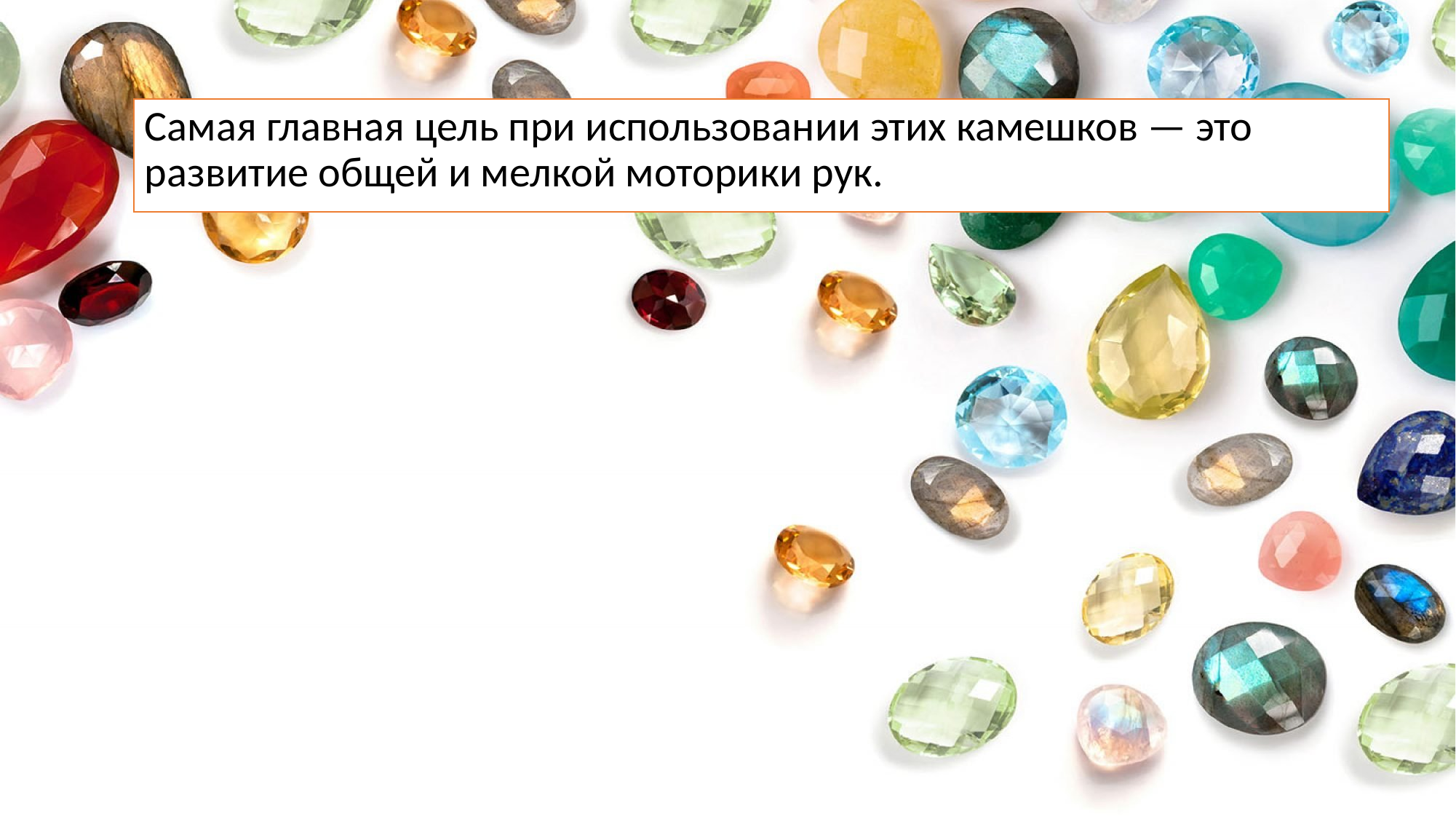

Самая главная цель при использовании этих камешков — это развитие общей и мелкой моторики рук.